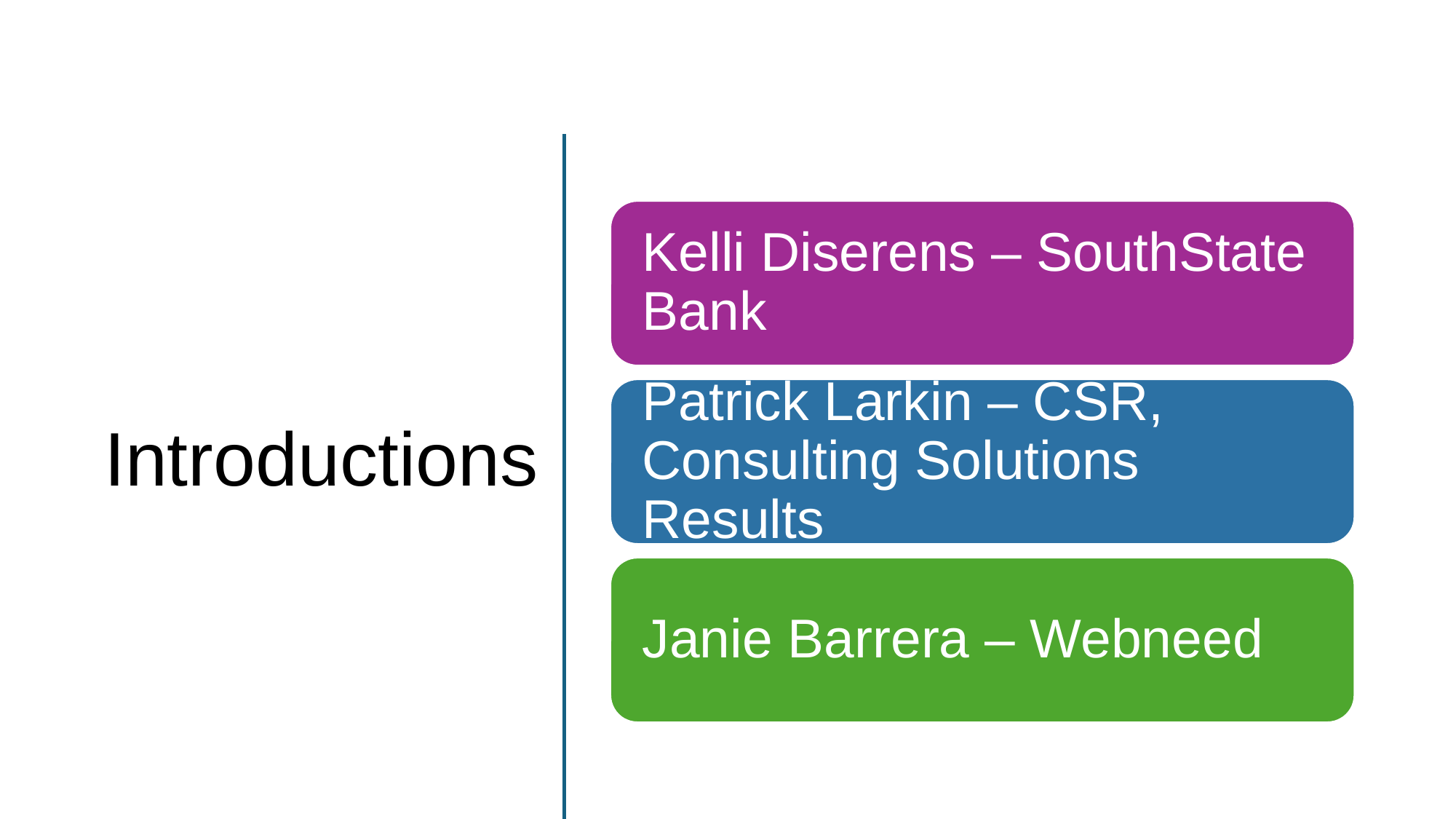

# Introductions
Kelli Diserens – SouthState Bank
Patrick Larkin – CSR, Consulting Solutions Results
Janie Barrera – Webneed